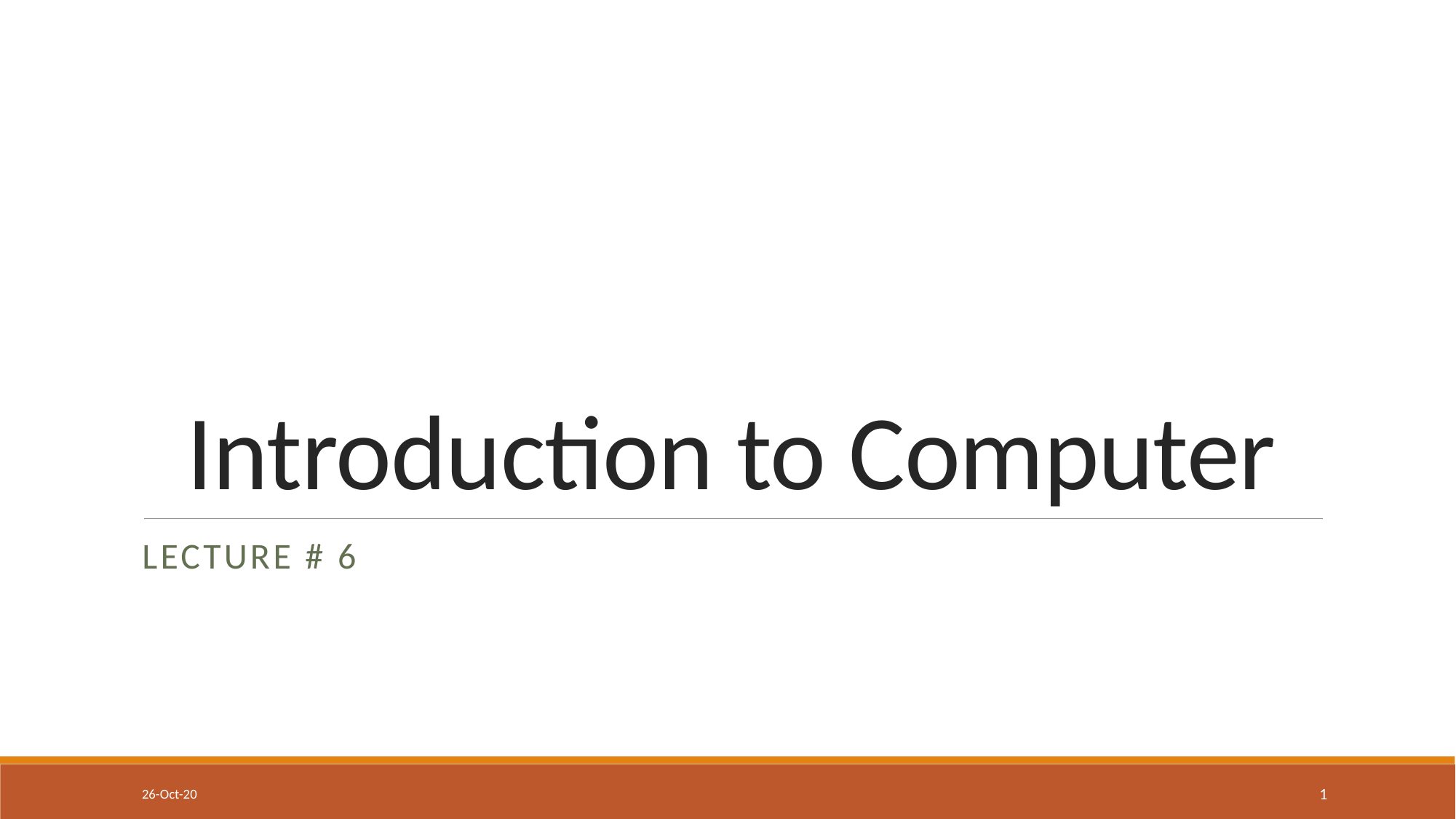

# Introduction to Computer
Lecture # 6
26-Oct-20
1